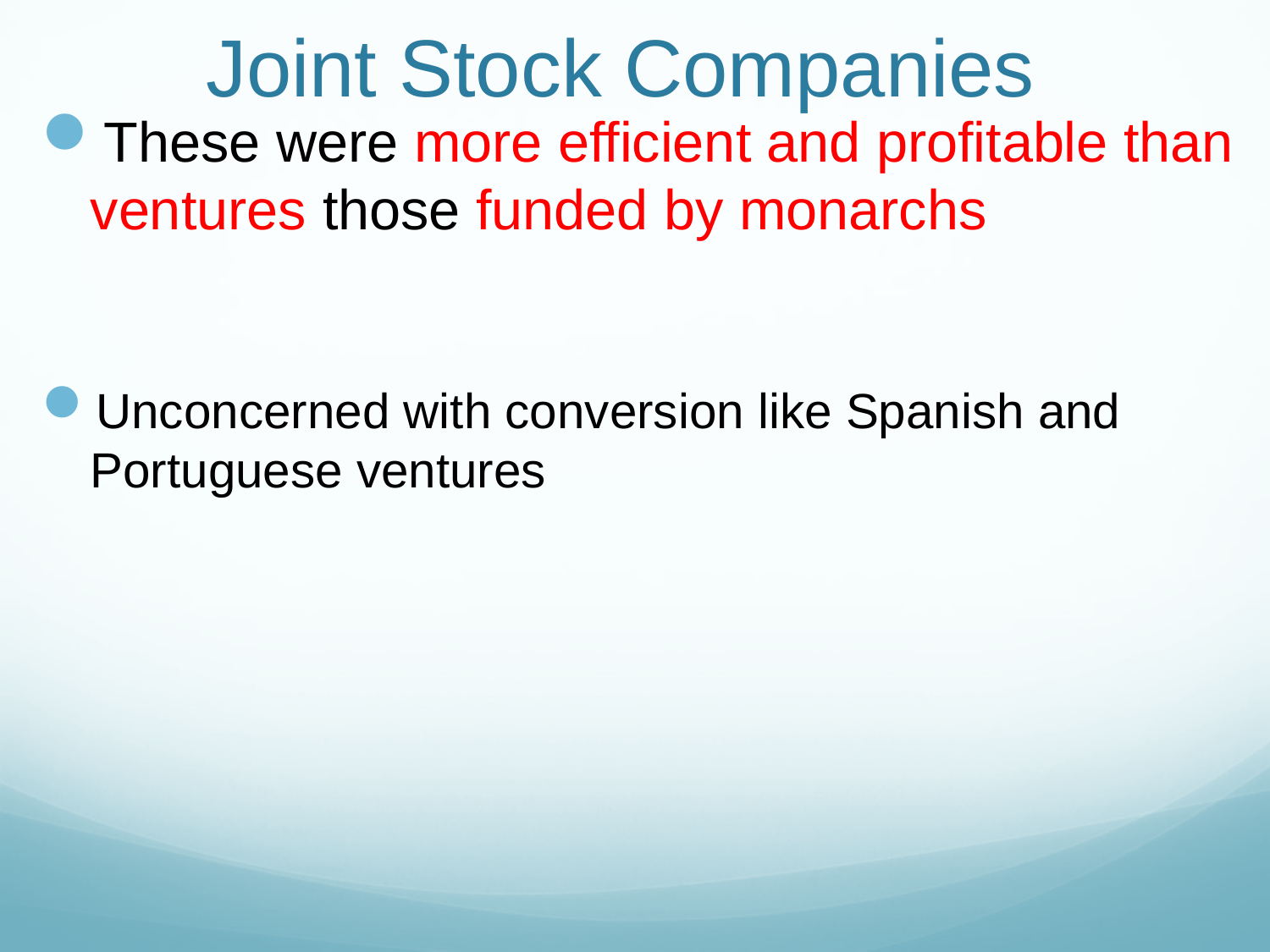

# Joint Stock Companies
These were more efficient and profitable than ventures those funded by monarchs

Unconcerned with conversion like Spanish and Portuguese ventures